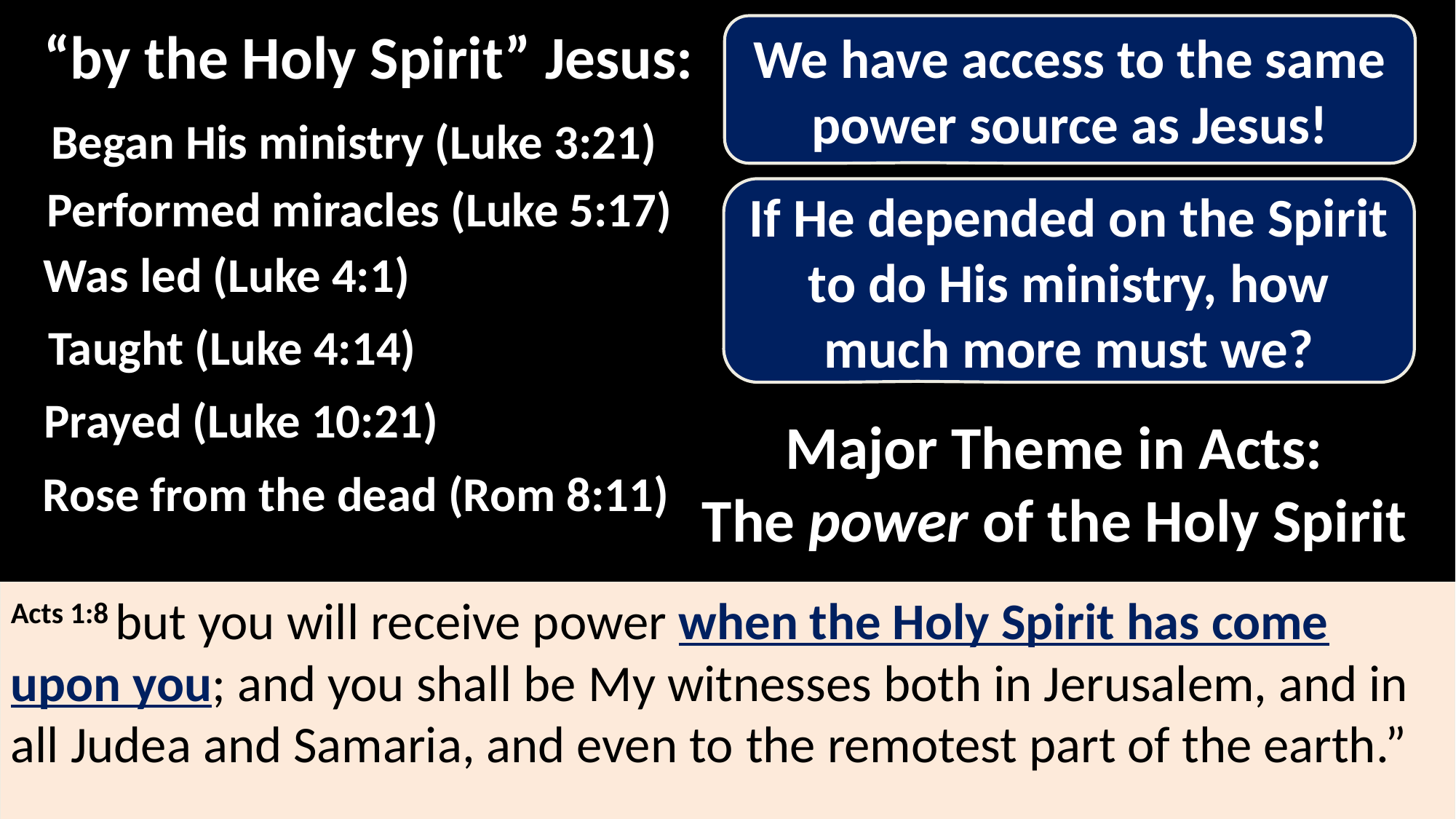

We have access to the same power source as Jesus!
“by the Holy Spirit” Jesus:
Began His ministry (Luke 3:21)
If He depended on the Spirit to do His ministry, how much more must we?
Performed miracles (Luke 5:17)
Was led (Luke 4:1)
Taught (Luke 4:14)
Prayed (Luke 10:21)
Major Theme in Acts:
The power of the Holy Spirit
Rose from the dead (Rom 8:11)
Acts 1:8 but you will receive power when the Holy Spirit has come upon you; and you shall be My witnesses both in Jerusalem, and in all Judea and Samaria, and even to the remotest part of the earth.”